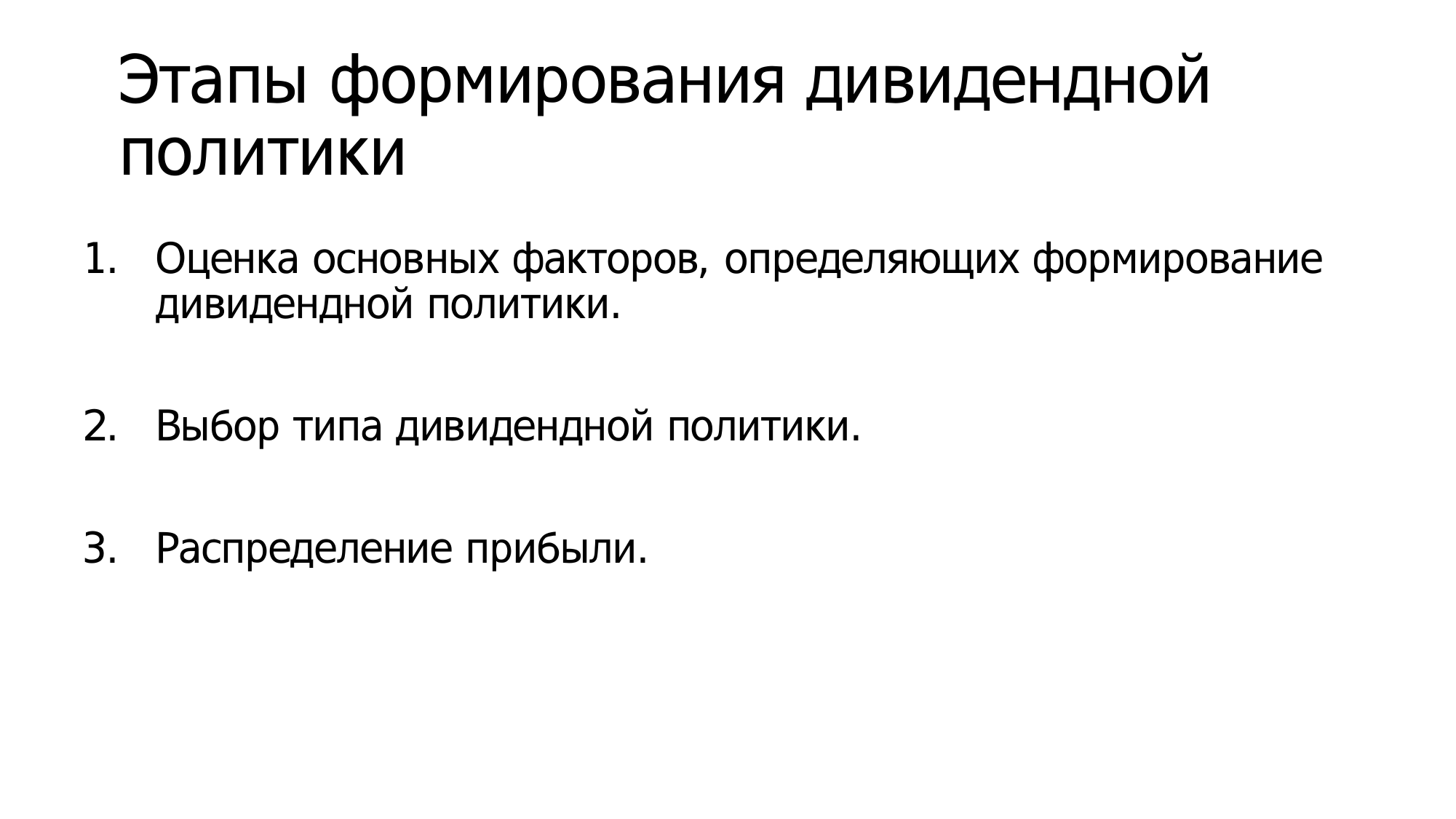

# Этапы формирования дивидендной политики
Оценка основных факторов, определяющих формирование дивидендной политики.

Выбор типа дивидендной политики.

Распределение прибыли.